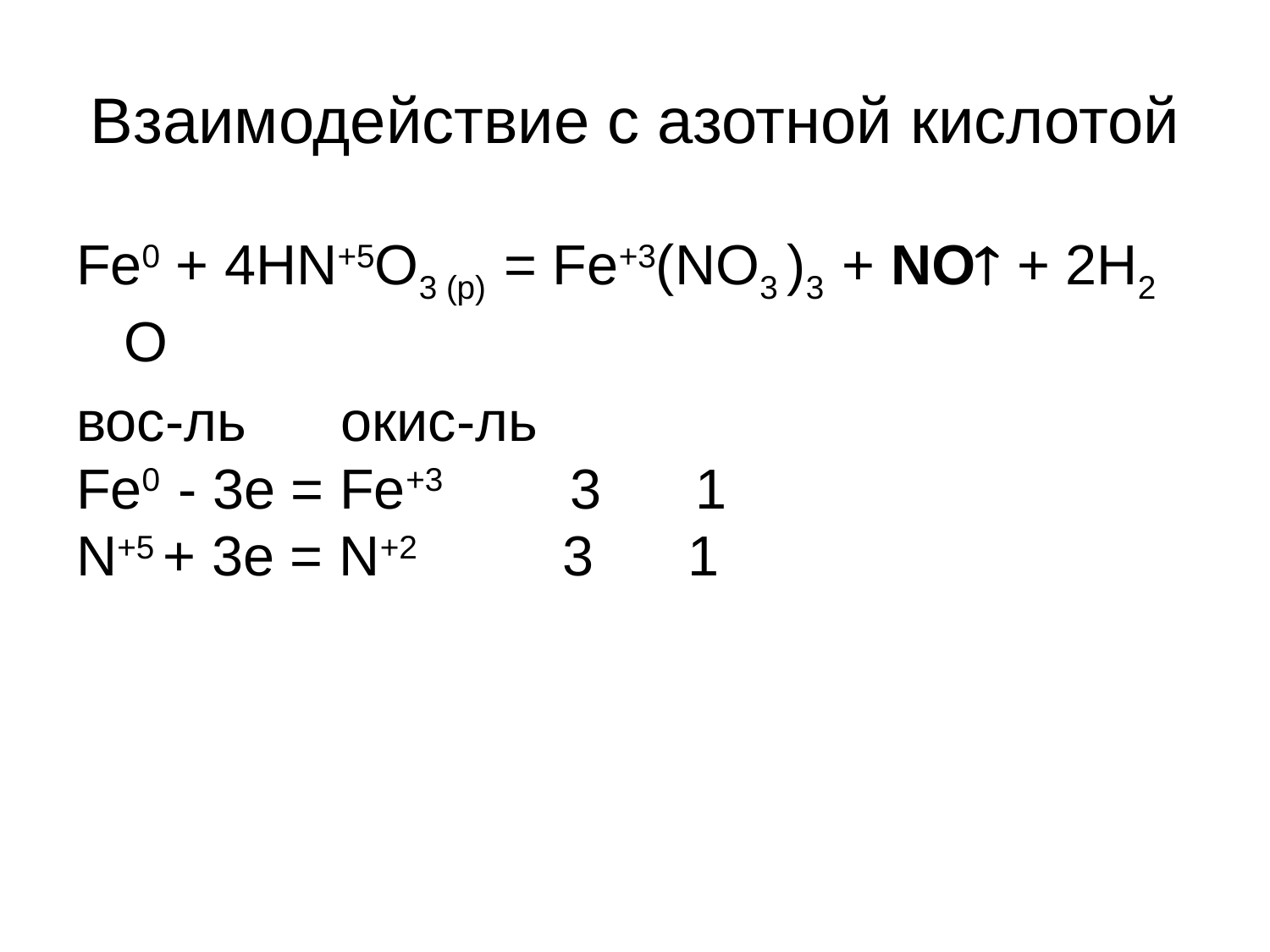

# Взаимодействие с азотной кислотой
Fe0 + 4HN+5O3 (p)  = Fe+3(NO3 )3  + NO↑  + 2H2 O
вос-ль      окис-ль
Fe0  - 3e = Fe+3              3      1
N+5 + 3e = N+2                3      1